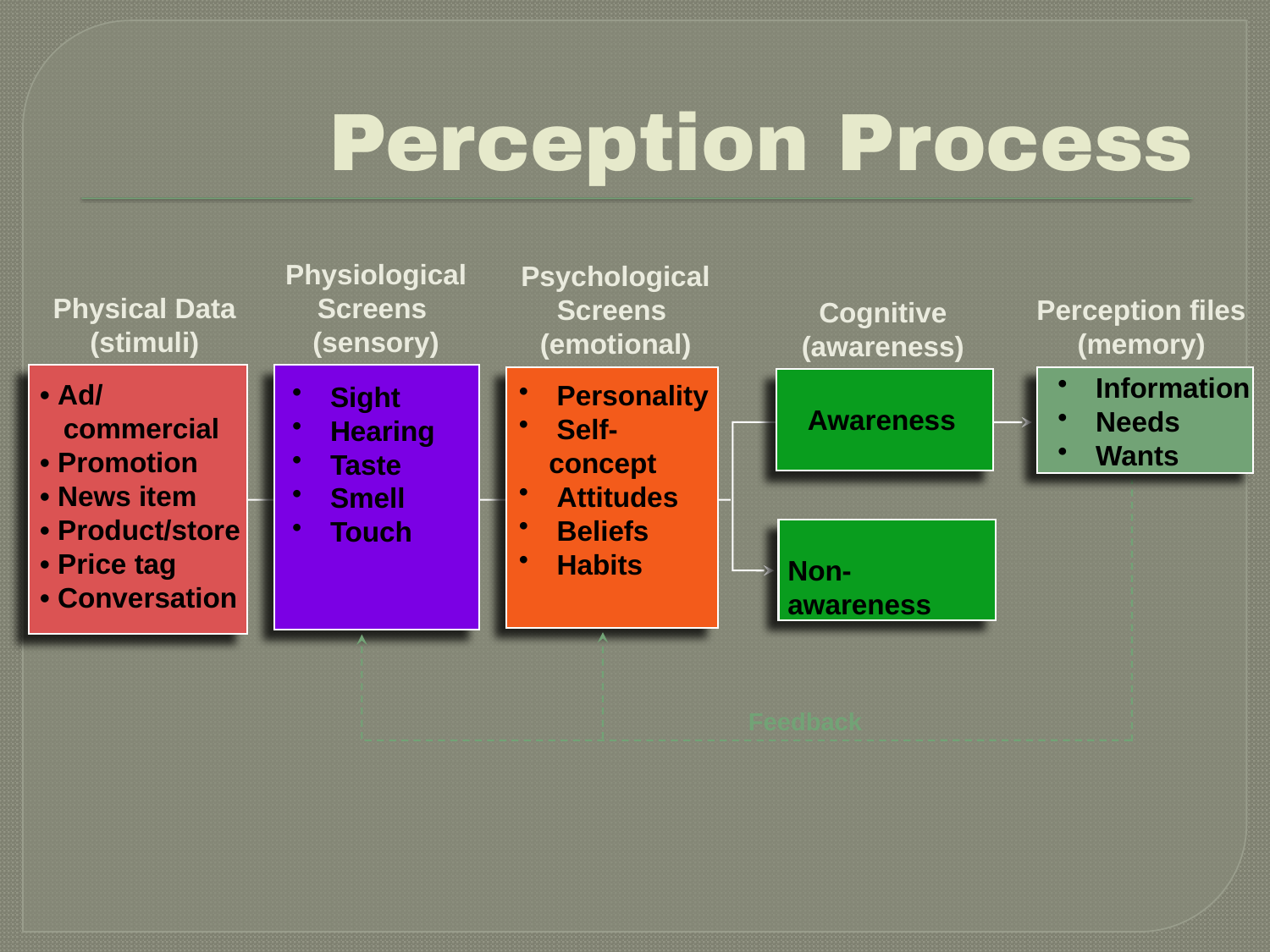

# Perception Process
Physiological
Screens
(sensory)
Psychological
Screens
(emotional)
Physical Data
(stimuli)
Perception files
(memory)
Cognitive
(awareness)
 Information
 Needs
 Wants

• Ad/
   commercial
• Promotion
• News item
• Product/store
• Price tag
• Conversation
 Personality
 Self-concept
 Attitudes
 Beliefs
 Habits
 Sight
 Hearing
 Taste
 Smell
 Touch
Awareness

Non-awareness

Feedback